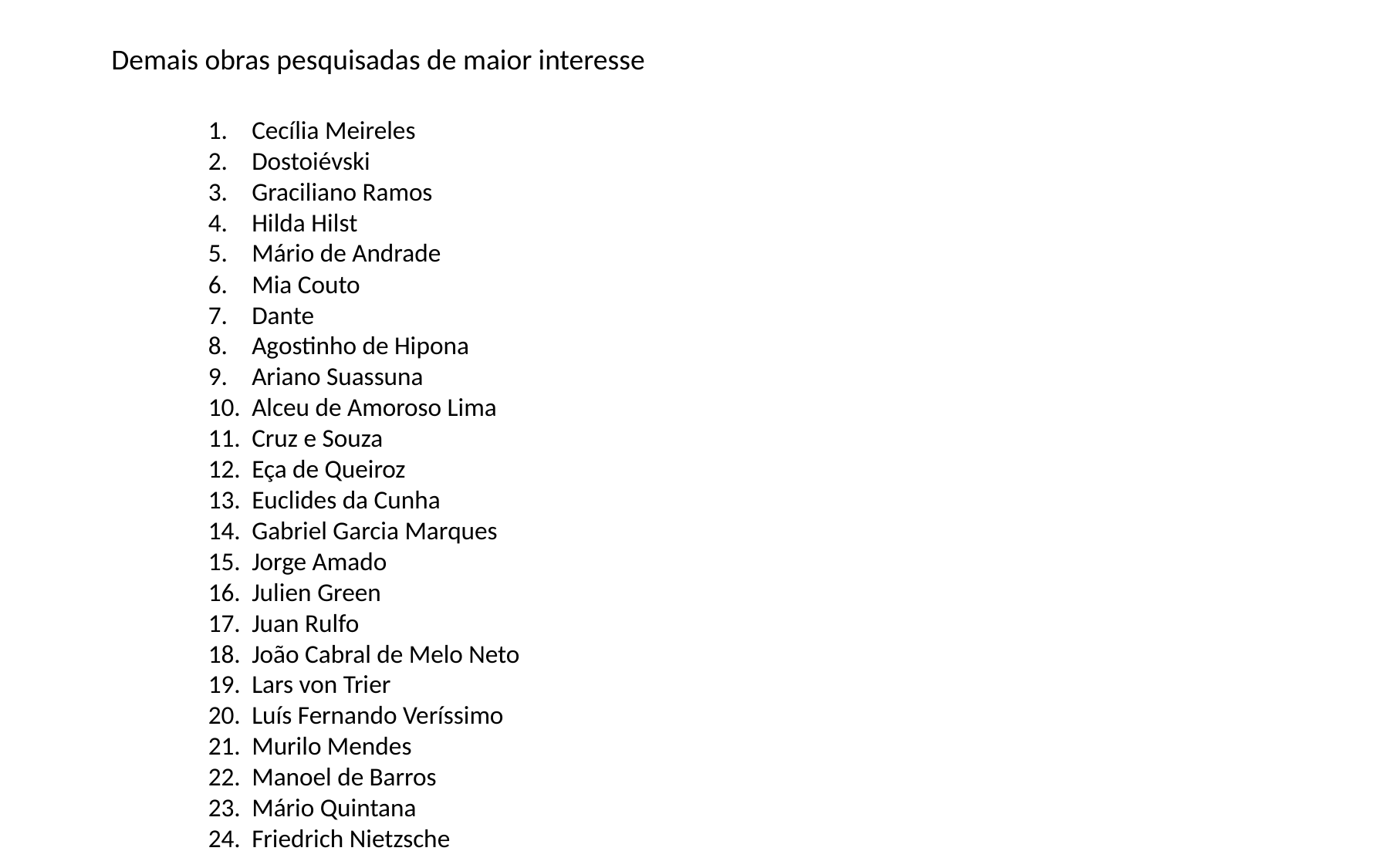

Demais obras pesquisadas de maior interesse
Cecília Meireles
Dostoiévski
Graciliano Ramos
Hilda Hilst
Mário de Andrade
Mia Couto
Dante
Agostinho de Hipona
Ariano Suassuna
Alceu de Amoroso Lima
Cruz e Souza
Eça de Queiroz
Euclides da Cunha
Gabriel Garcia Marques
Jorge Amado
Julien Green
Juan Rulfo
João Cabral de Melo Neto
Lars von Trier
Luís Fernando Veríssimo
Murilo Mendes
Manoel de Barros
Mário Quintana
Friedrich Nietzsche
HUBBLE ULTRA DEEP FIELD / NASA